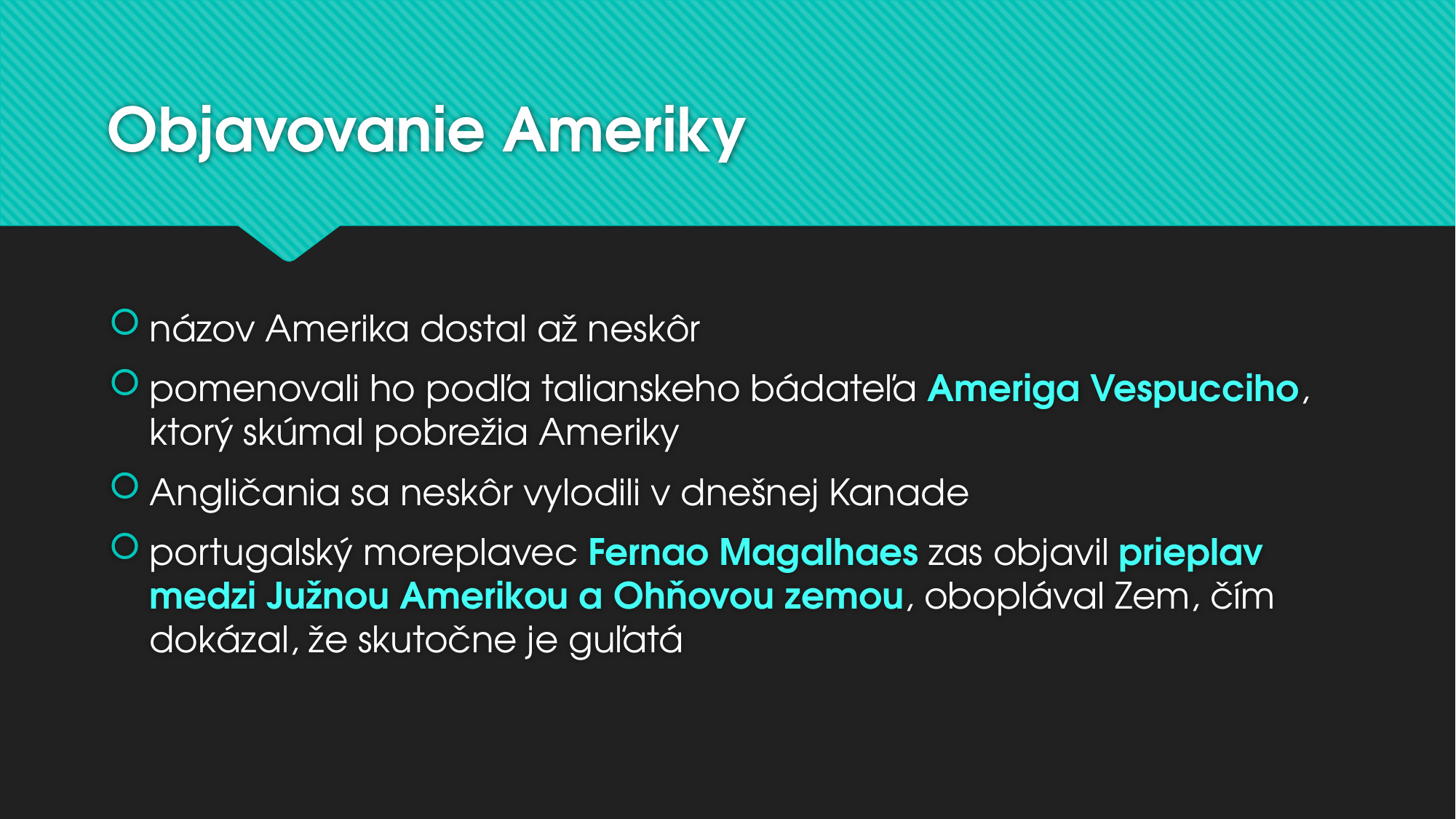

# Objavovanie Ameriky
názov Amerika dostal až neskôr
pomenovali ho podľa talianskeho bádateľa Ameriga Vespucciho, ktorý skúmal pobrežia Ameriky
Angličania sa neskôr vylodili v dnešnej Kanade
portugalský moreplavec Fernao Magalhaes zas objavil prieplav medzi Južnou Amerikou a Ohňovou zemou, oboplával Zem, čím dokázal, že skutočne je guľatá